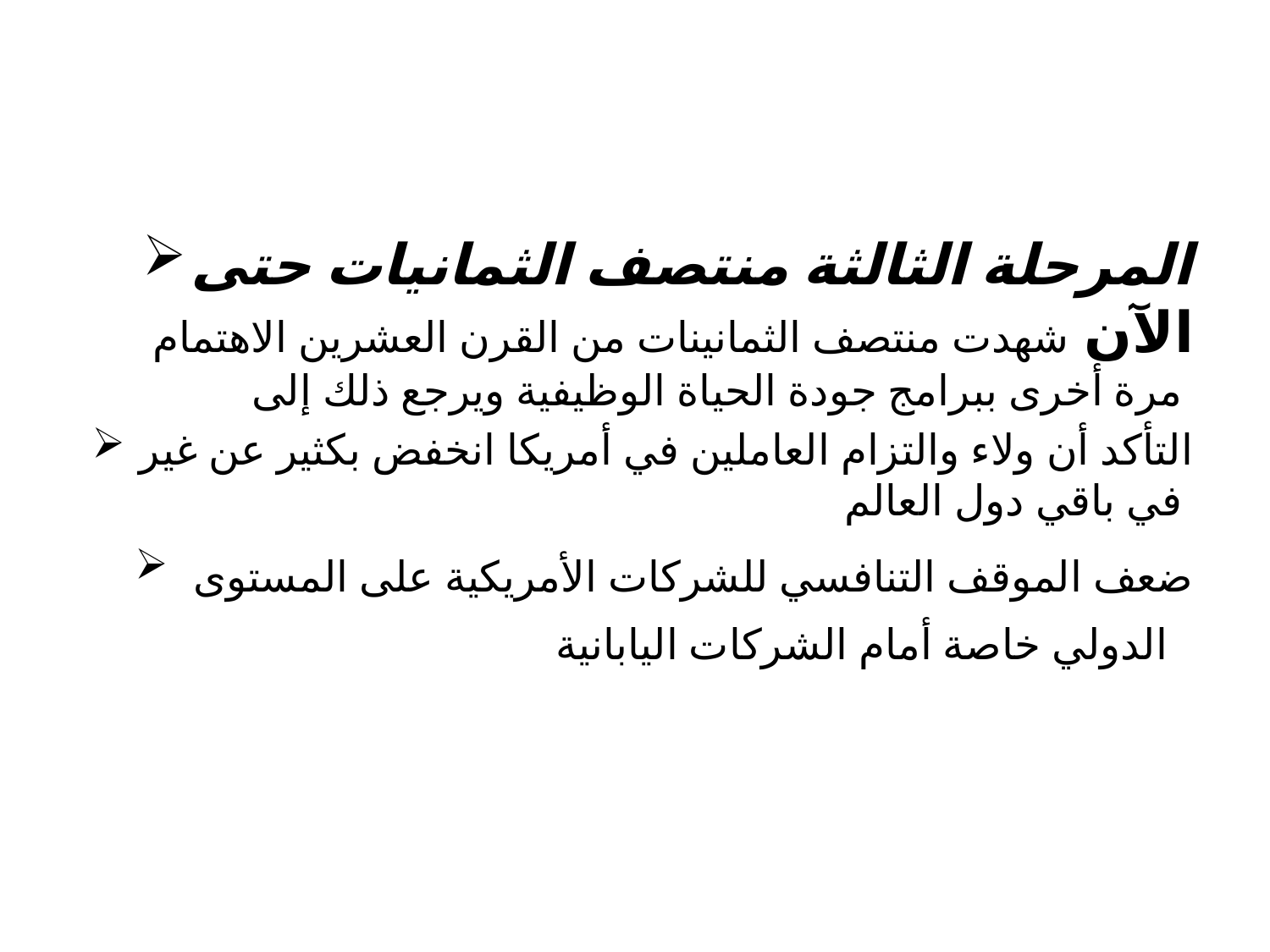

#
المرحلة الثالثة منتصف الثمانيات حتى الآن شهدت منتصف الثمانينات من القرن العشرين الاهتمام مرة أخرى ببرامج جودة الحياة الوظيفية ويرجع ذلك إلى
التأكد أن ولاء والتزام العاملين في أمريكا انخفض بكثير عن غير في باقي دول العالم
ضعف الموقف التنافسي للشركات الأمريكية على المستوى  الدولي خاصة أمام الشركات اليابانية